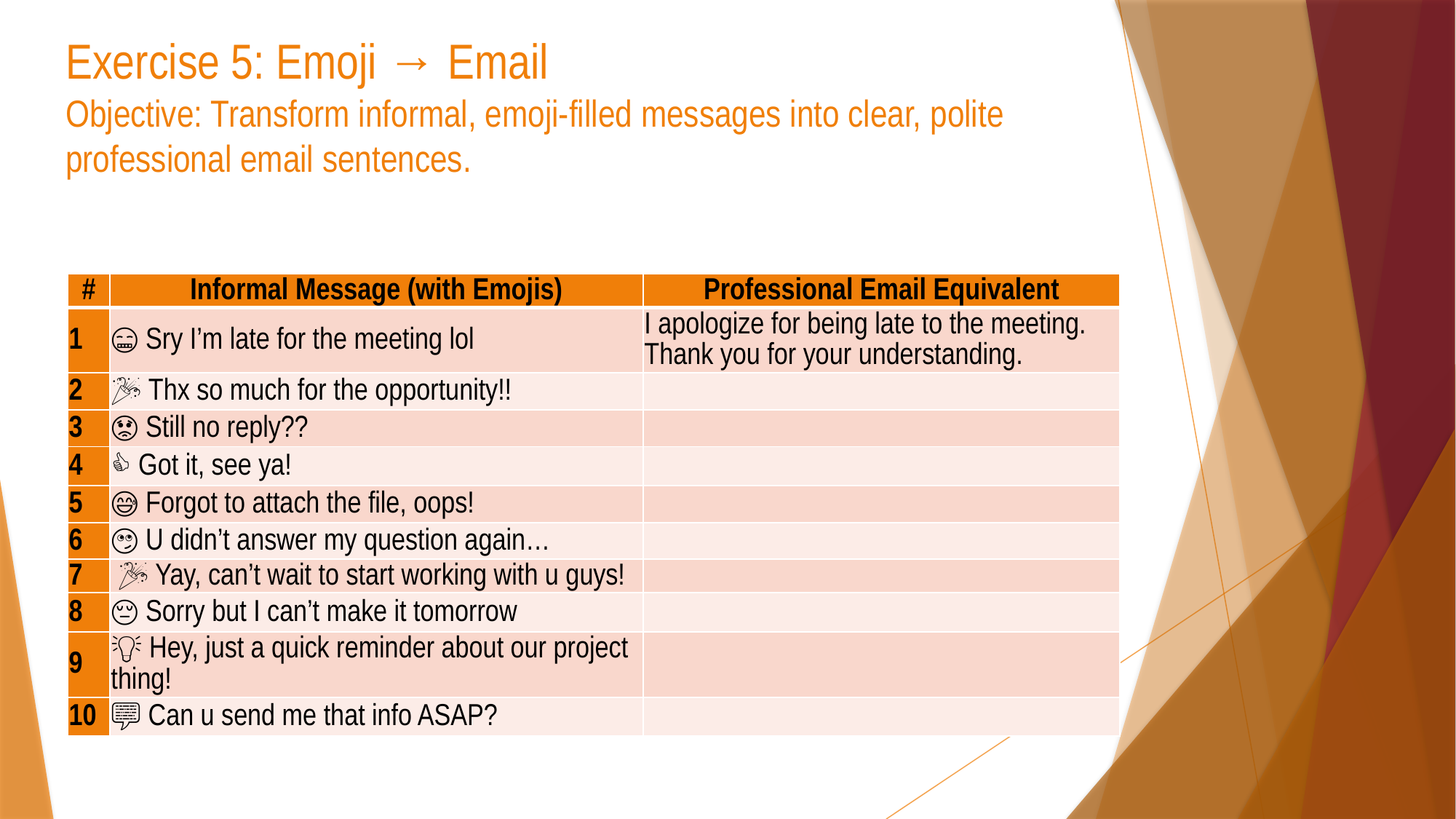

# Exercise 5: Emoji → Email Objective: Transform informal, emoji-filled messages into clear, polite professional email sentences.
| # | Informal Message (with Emojis) | Professional Email Equivalent |
| --- | --- | --- |
| 1 | 😬 Sry I’m late for the meeting lol | I apologize for being late to the meeting. Thank you for your understanding. |
| 2 | 🎉 Thx so much for the opportunity!! |  |
| 3 | 😡 Still no reply?? |  |
| 4 | 👍 Got it, see ya! |  |
| 5 | 😅 Forgot to attach the file, oops! |  |
| 6 | 🙄 U didn’t answer my question again… |  |
| 7 | 🎉 Yay, can’t wait to start working with u guys! |  |
| 8 | 😔 Sorry but I can’t make it tomorrow |  |
| 9 | 💡 Hey, just a quick reminder about our project thing! |  |
| 10 | 💬 Can u send me that info ASAP? |  |